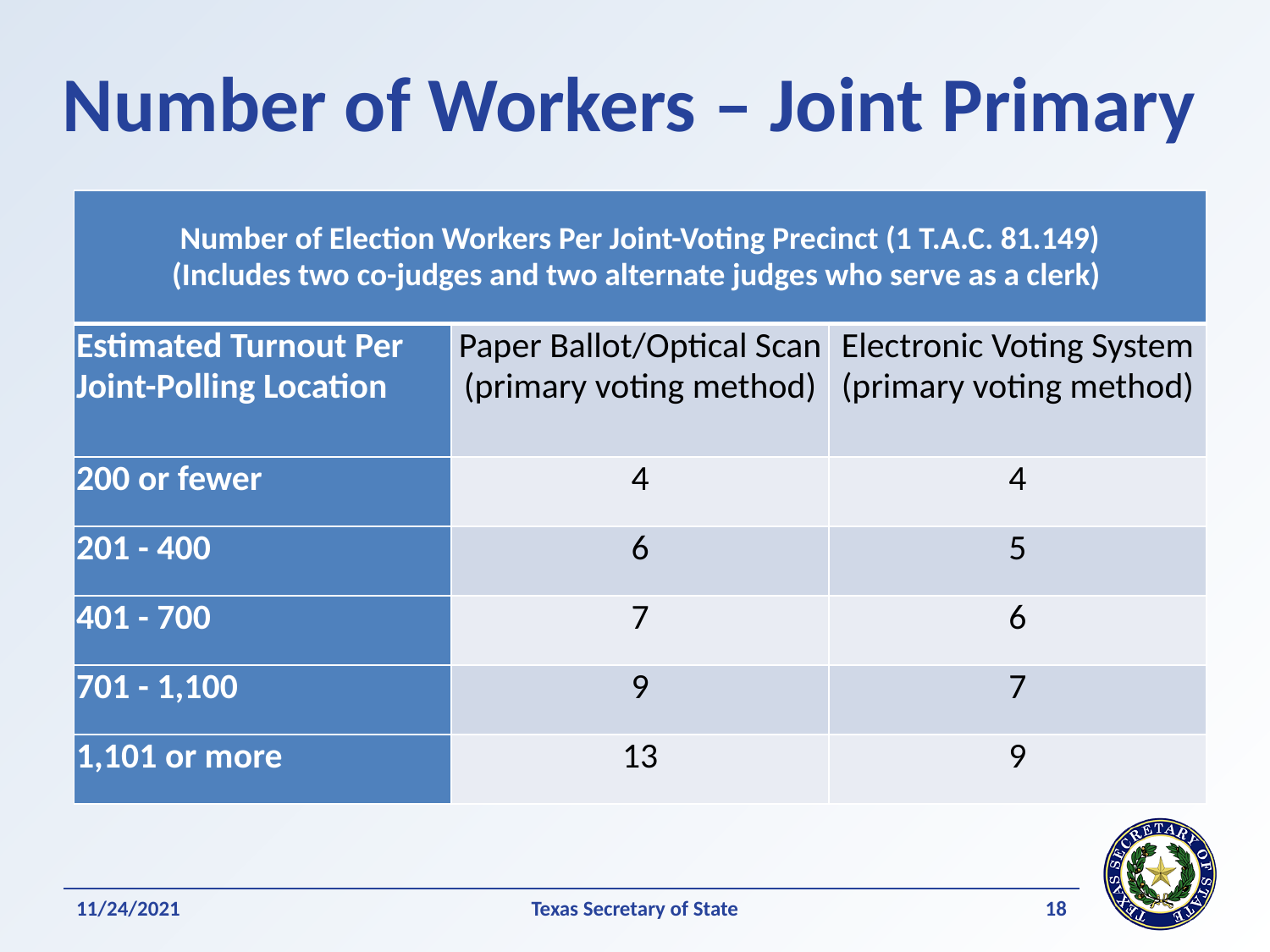

# Number of Workers – Joint Primary
| Number of Election Workers Per Joint-Voting Precinct (1 T.A.C. 81.149) (Includes two co-judges and two alternate judges who serve as a clerk) |  |  |
| --- | --- | --- |
| Estimated Turnout Per Joint-Polling Location | Paper Ballot/Optical Scan (primary voting method) | Electronic Voting System (primary voting method) |
| 200 or fewer | 4 | 4 |
| 201 - 400 | 6 | 5 |
| 401 - 700 | 7 | 6 |
| 701 - 1,100 | 9 | 7 |
| 1,101 or more | 13 | 9 |
18
11/24/2021
Texas Secretary of State